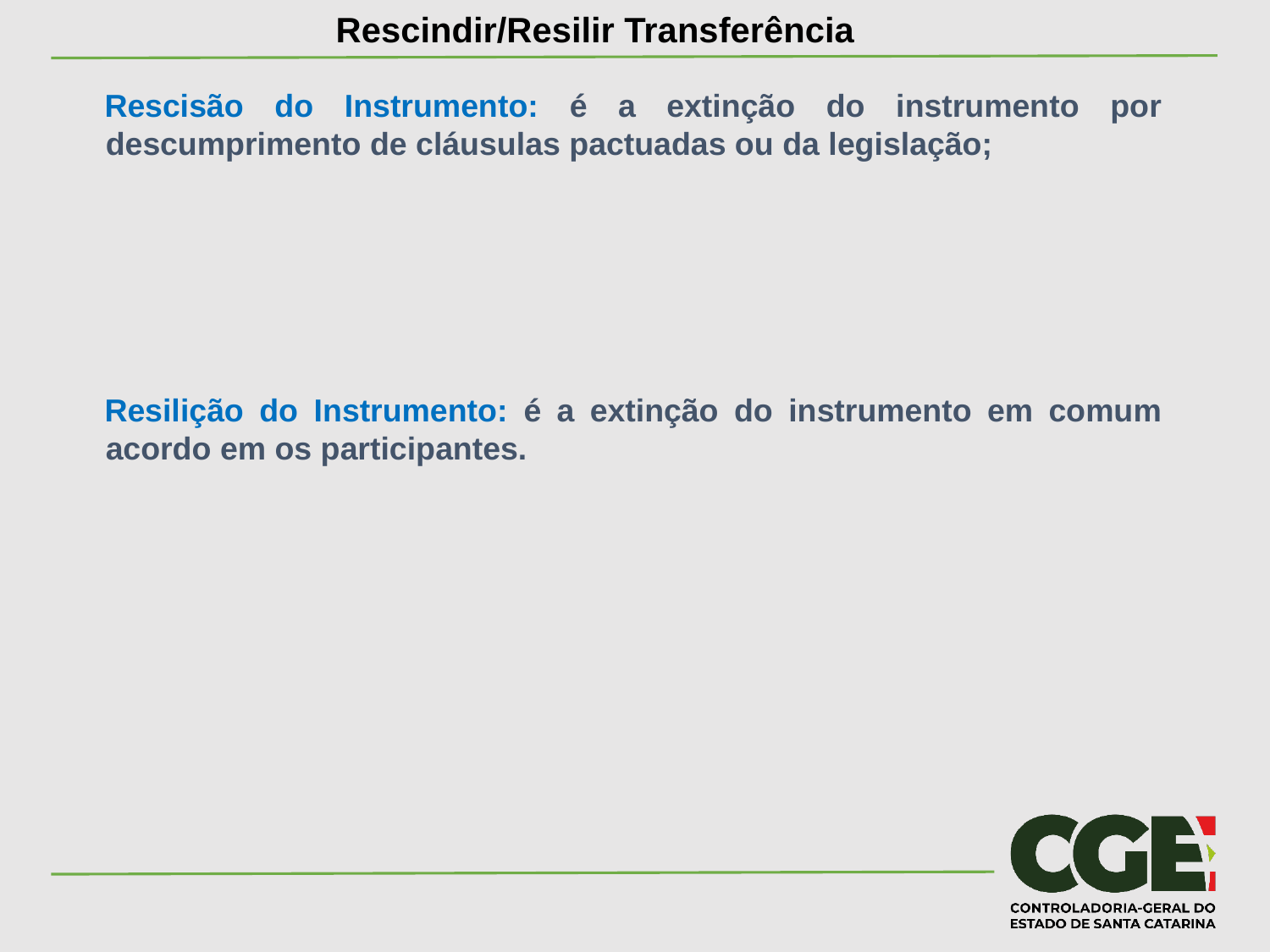

# Rescindir/Resilir Transferência
Rescisão do Instrumento: é a extinção do instrumento por descumprimento de cláusulas pactuadas ou da legislação;

Resilição do Instrumento: é a extinção do instrumento em comum acordo em os participantes.